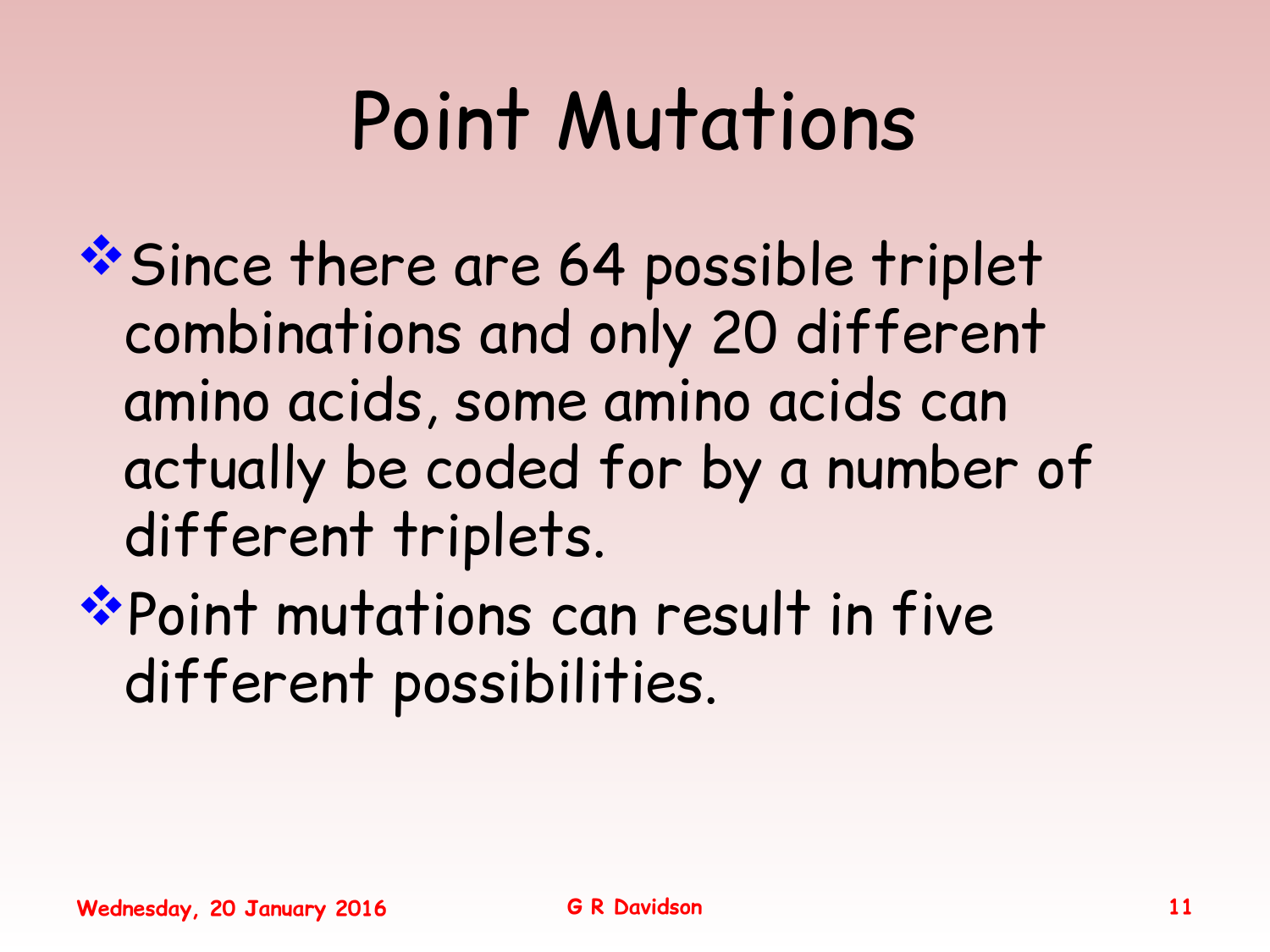

Since there are 64 possible triplet combinations and only 20 different amino acids, some amino acids can actually be coded for by a number of different triplets.
Point mutations can result in five different possibilities.
# Point Mutations
Wednesday, 20 January 2016
G R Davidson
11